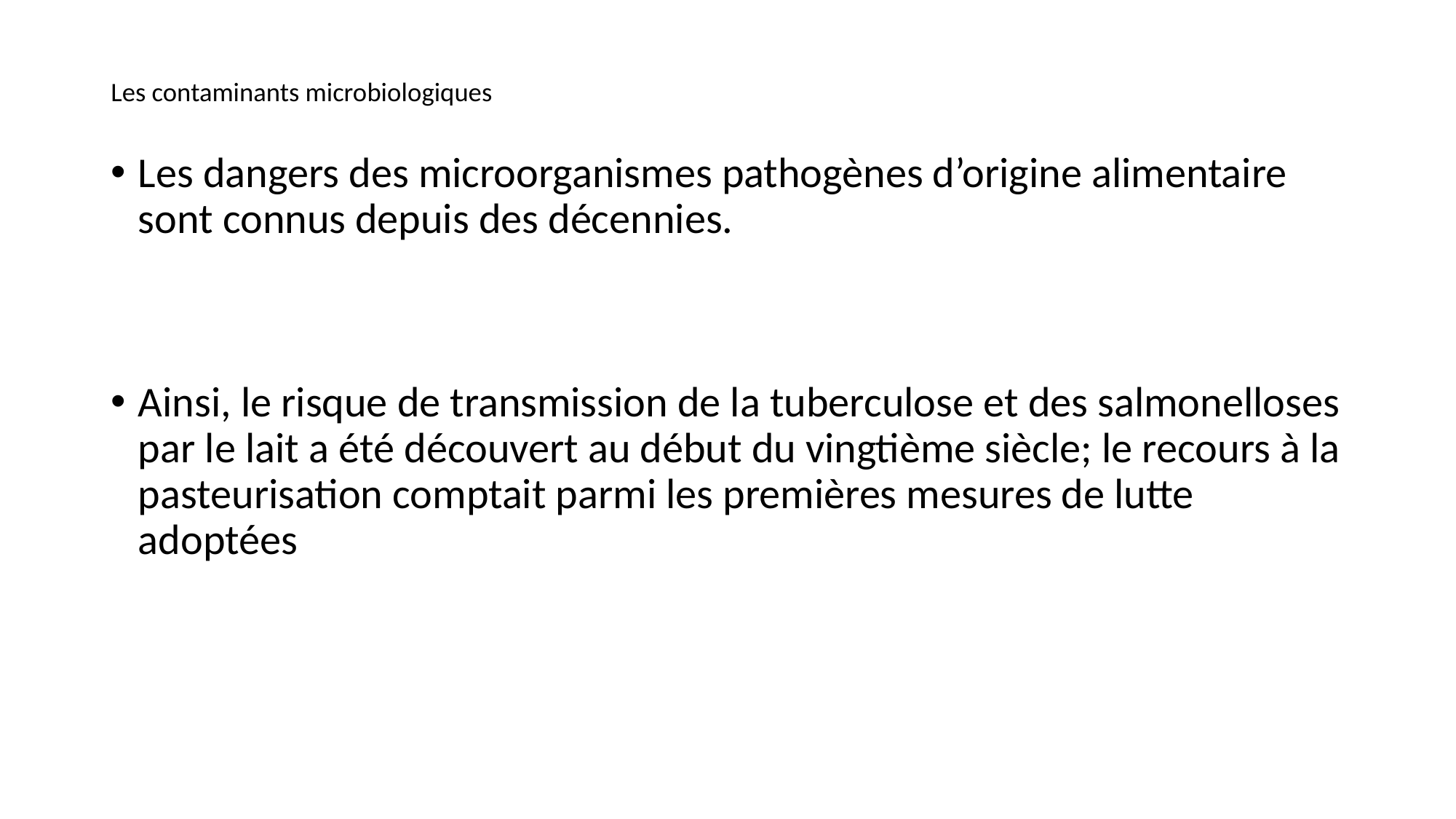

# Les contaminants microbiologiques
Les dangers des microorganismes pathogènes d’origine alimentaire sont connus depuis des décennies.

Ainsi, le risque de transmission de la tuberculose et des salmonelloses par le lait a été découvert au début du vingtième siècle; le recours à la pasteurisation comptait parmi les premières mesures de lutte adoptées